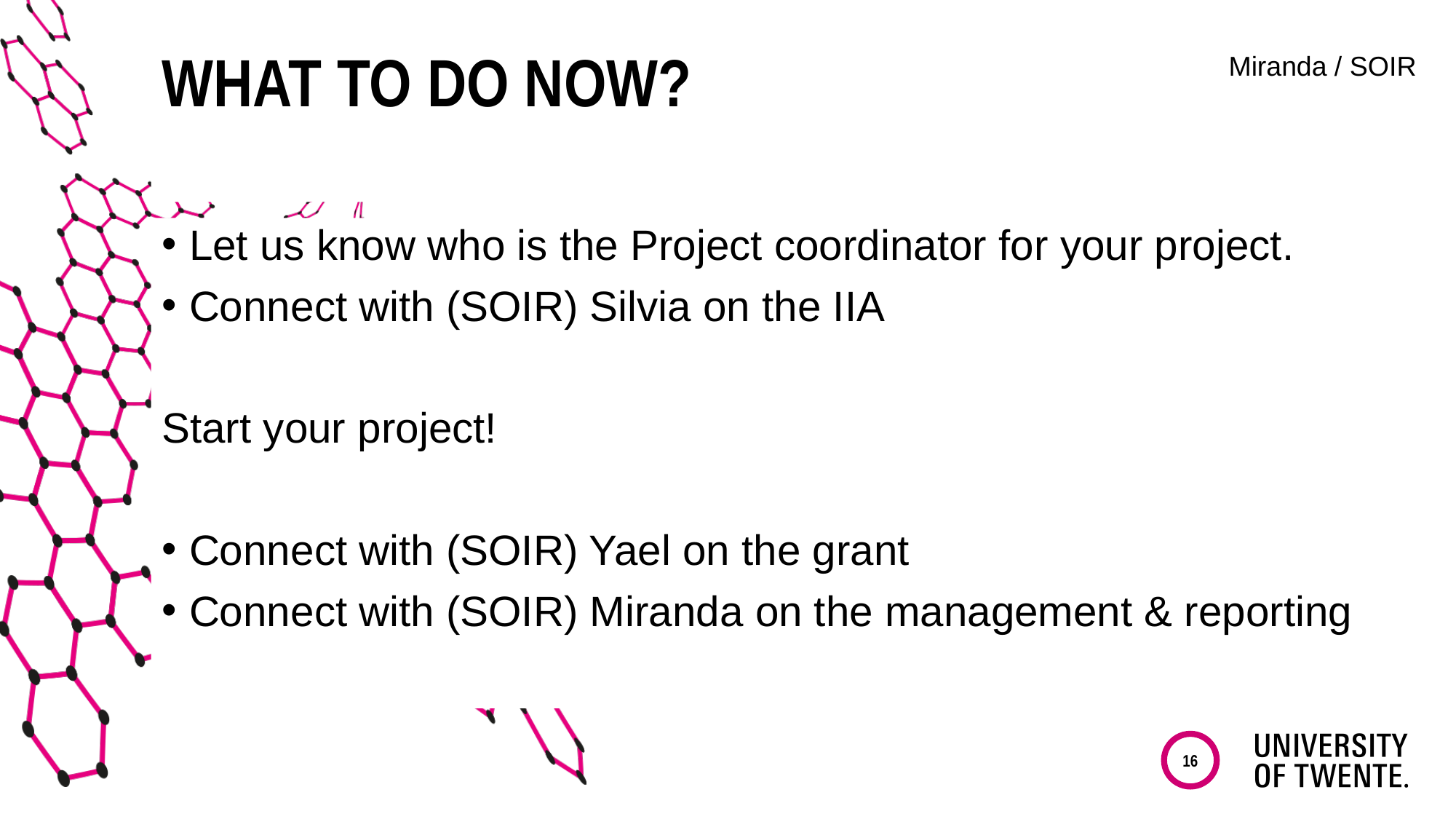

# What to do now?
Miranda / SOIR
Let us know who is the Project coordinator for your project.
Connect with (SOIR) Silvia on the IIA

Start your project!

Connect with (SOIR) Yael on the grant
Connect with (SOIR) Miranda on the management & reporting

16